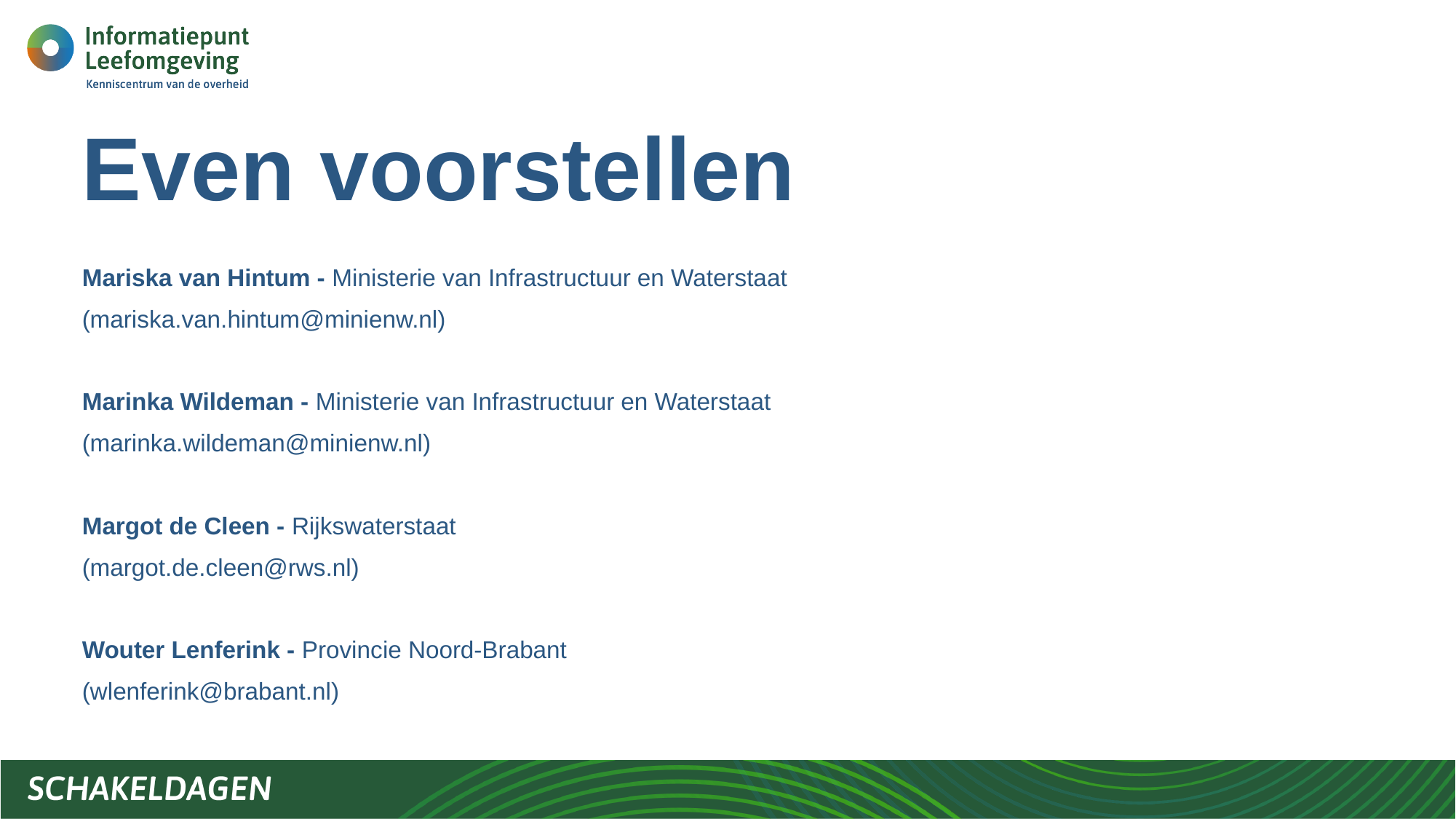

# Even voorstellen
Mariska van Hintum - Ministerie van Infrastructuur en Waterstaat
(mariska.van.hintum@minienw.nl)

Marinka Wildeman - Ministerie van Infrastructuur en Waterstaat
(marinka.wildeman@minienw.nl)

Margot de Cleen - Rijkswaterstaat
(margot.de.cleen@rws.nl)

Wouter Lenferink - Provincie Noord-Brabant
(wlenferink@brabant.nl)